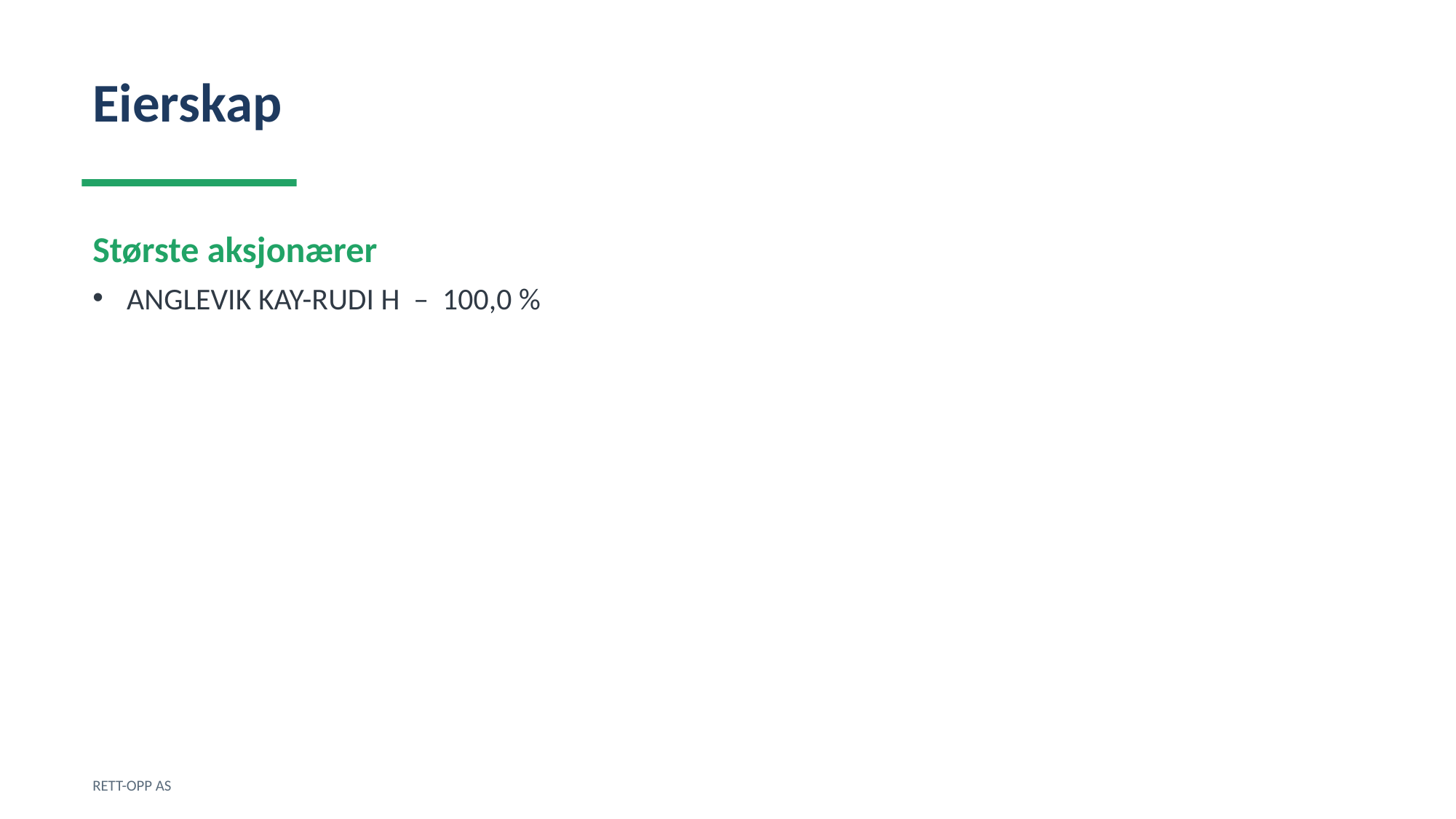

Eierskap

Største aksjonærer
ANGLEVIK KAY-RUDI H  –  100,0 %
RETT-OPP AS